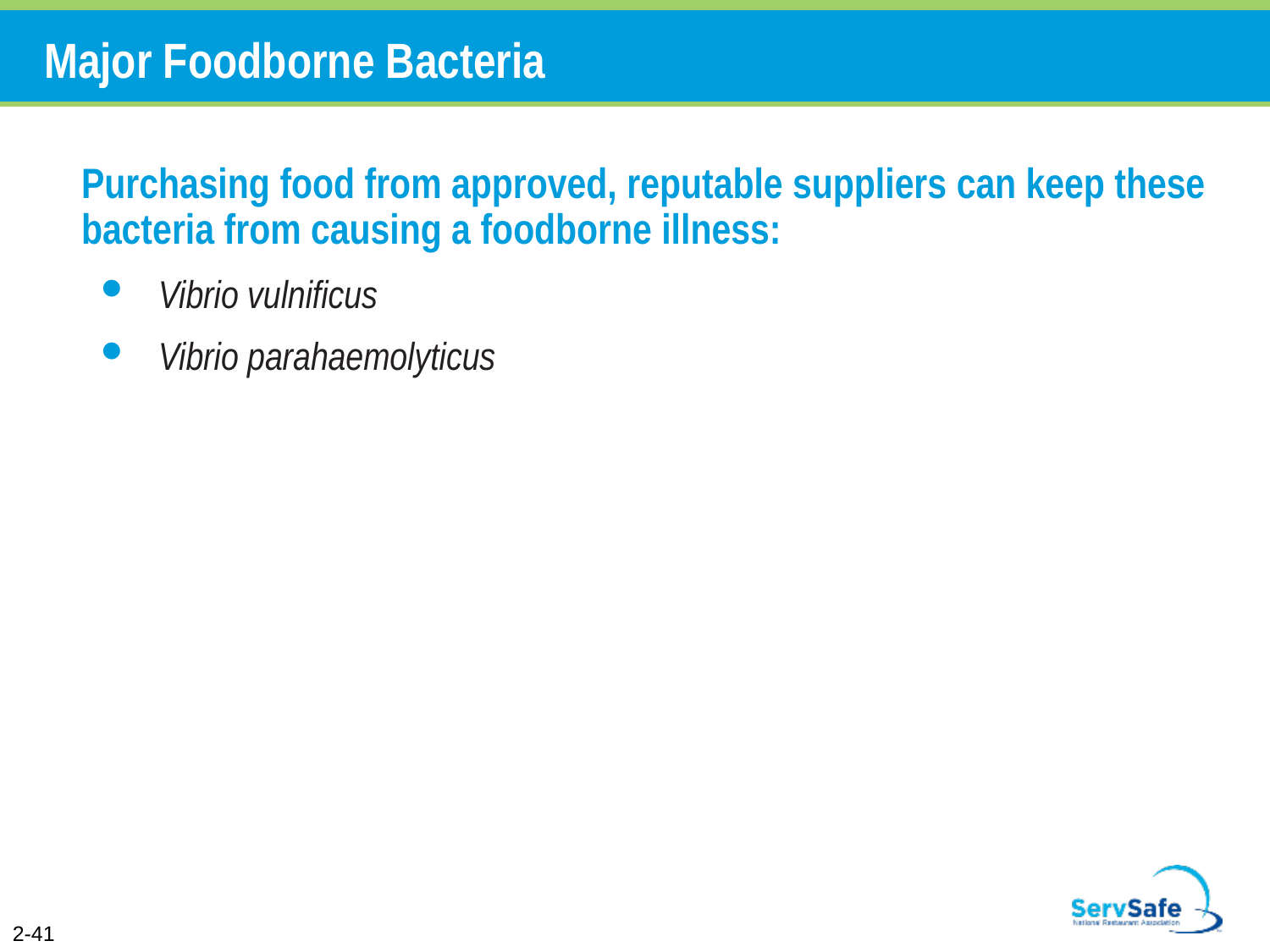

# Major Foodborne Bacteria
Purchasing food from approved, reputable suppliers can keep these bacteria from causing a foodborne illness:
Vibrio vulnificus
Vibrio parahaemolyticus

2-41